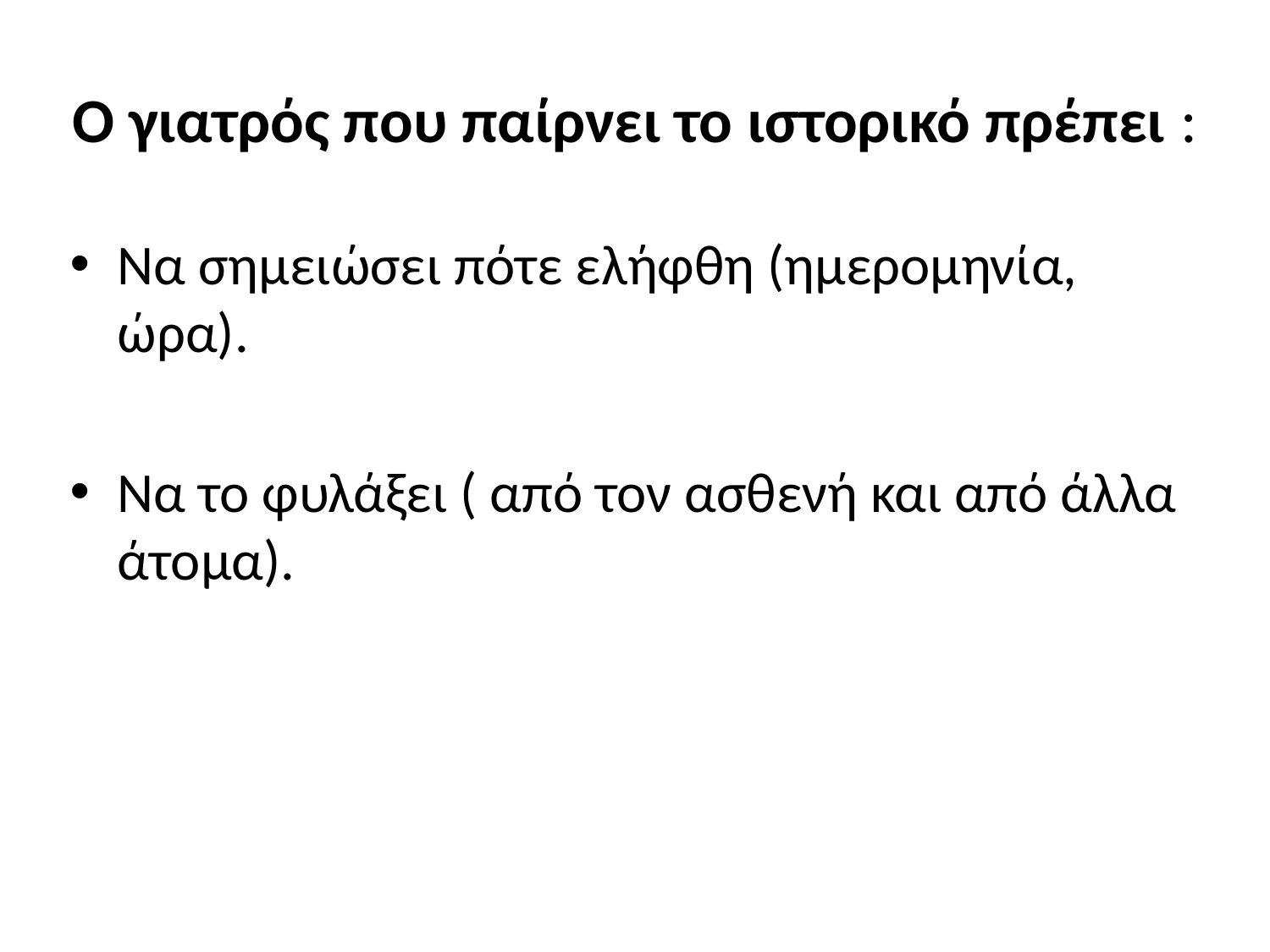

# Ο γιατρός που παίρνει το ιστορικό πρέπει :
Να σημειώσει πότε ελήφθη (ημερομηνία, ώρα).

Να το φυλάξει ( από τον ασθενή και από άλλα άτομα).